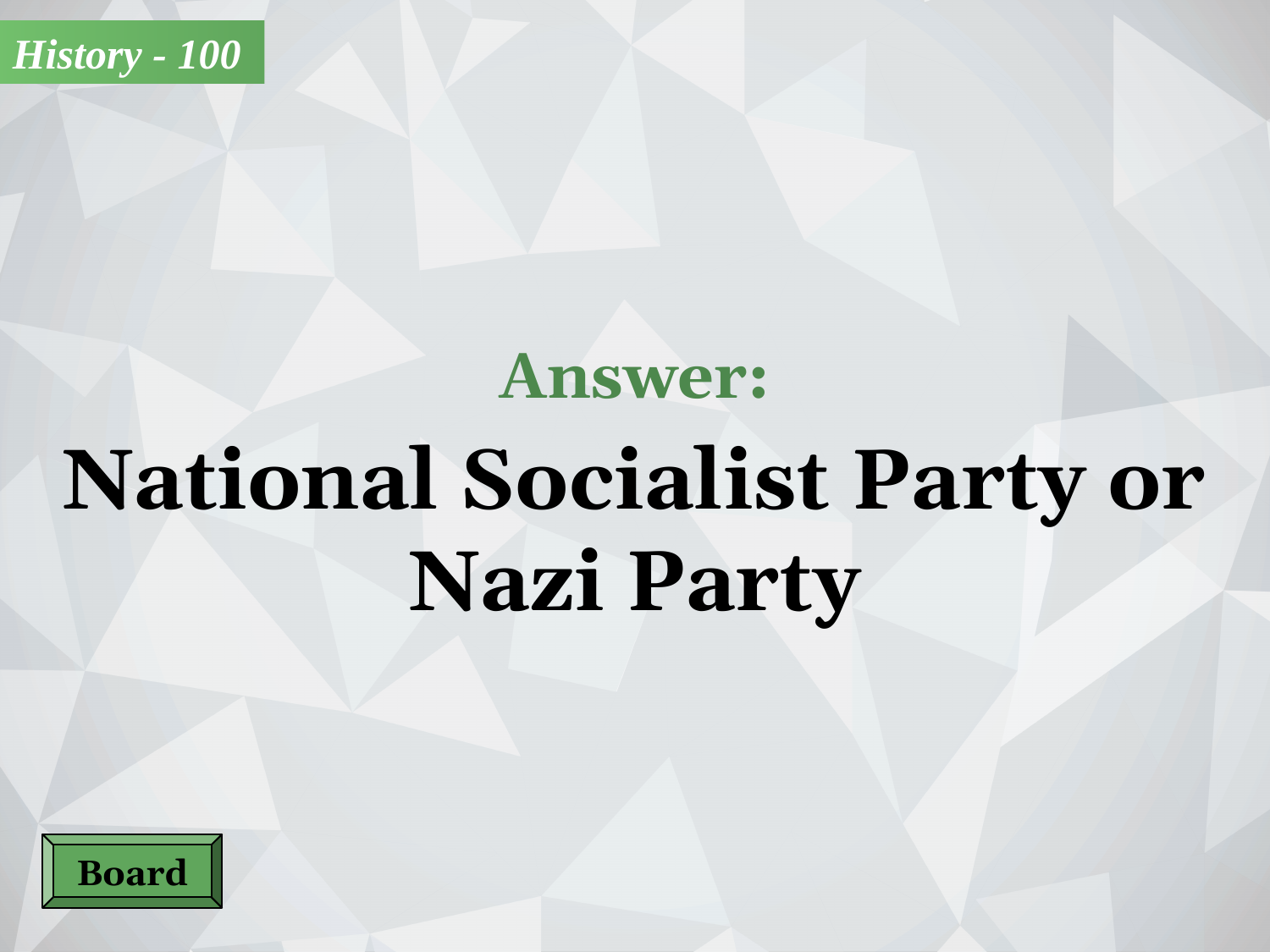

History - 100
Answer:
National Socialist Party or Nazi Party
Board